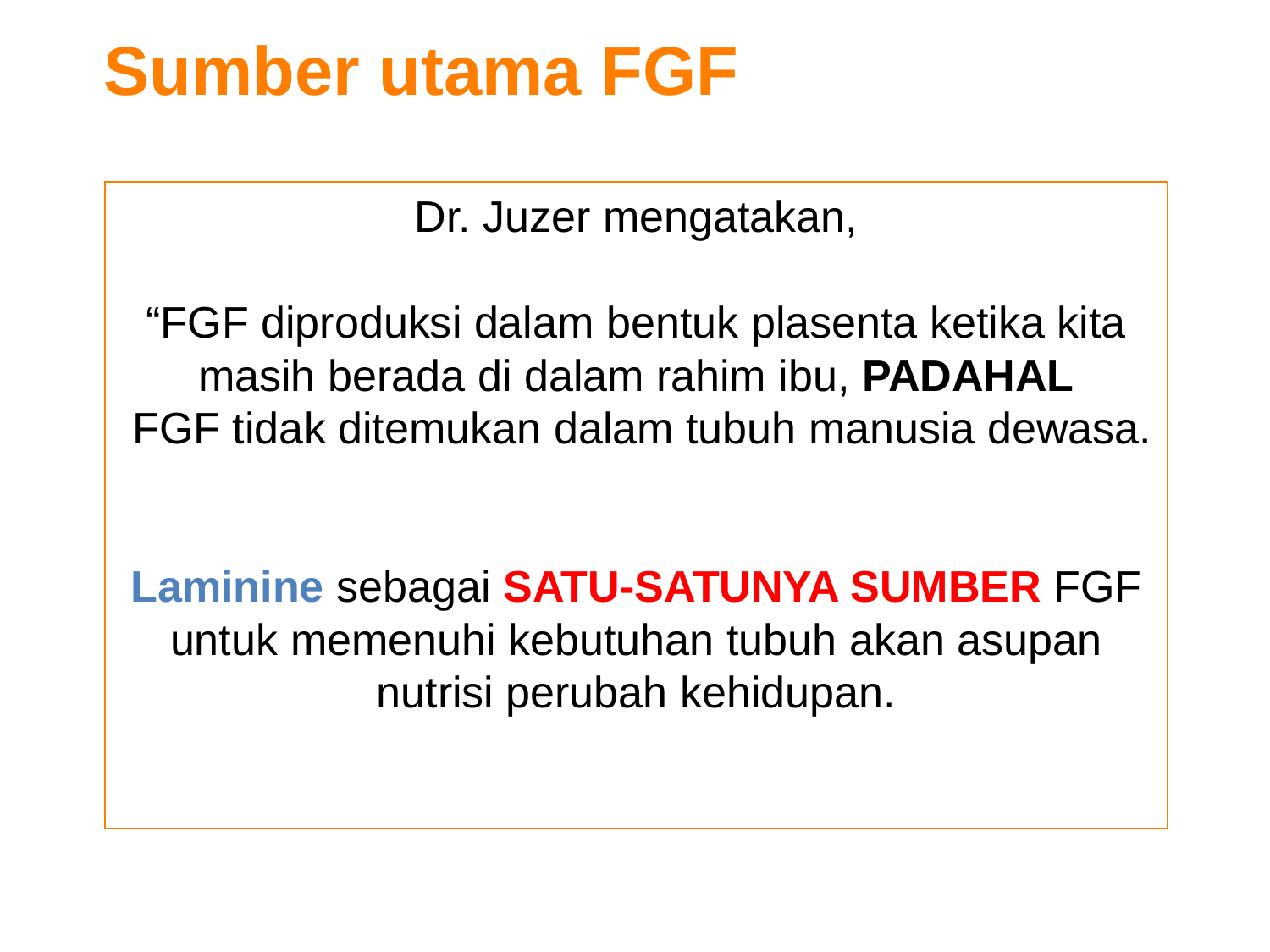

Sumber utama FGF
Dr. Juzer mengatakan,

“FGF diproduksi dalam bentuk plasenta ketika kita masih berada di dalam rahim ibu, PADAHAL
 FGF tidak ditemukan dalam tubuh manusia dewasa.

Laminine sebagai SATU-SATUNYA SUMBER FGF untuk memenuhi kebutuhan tubuh akan asupan nutrisi perubah kehidupan.